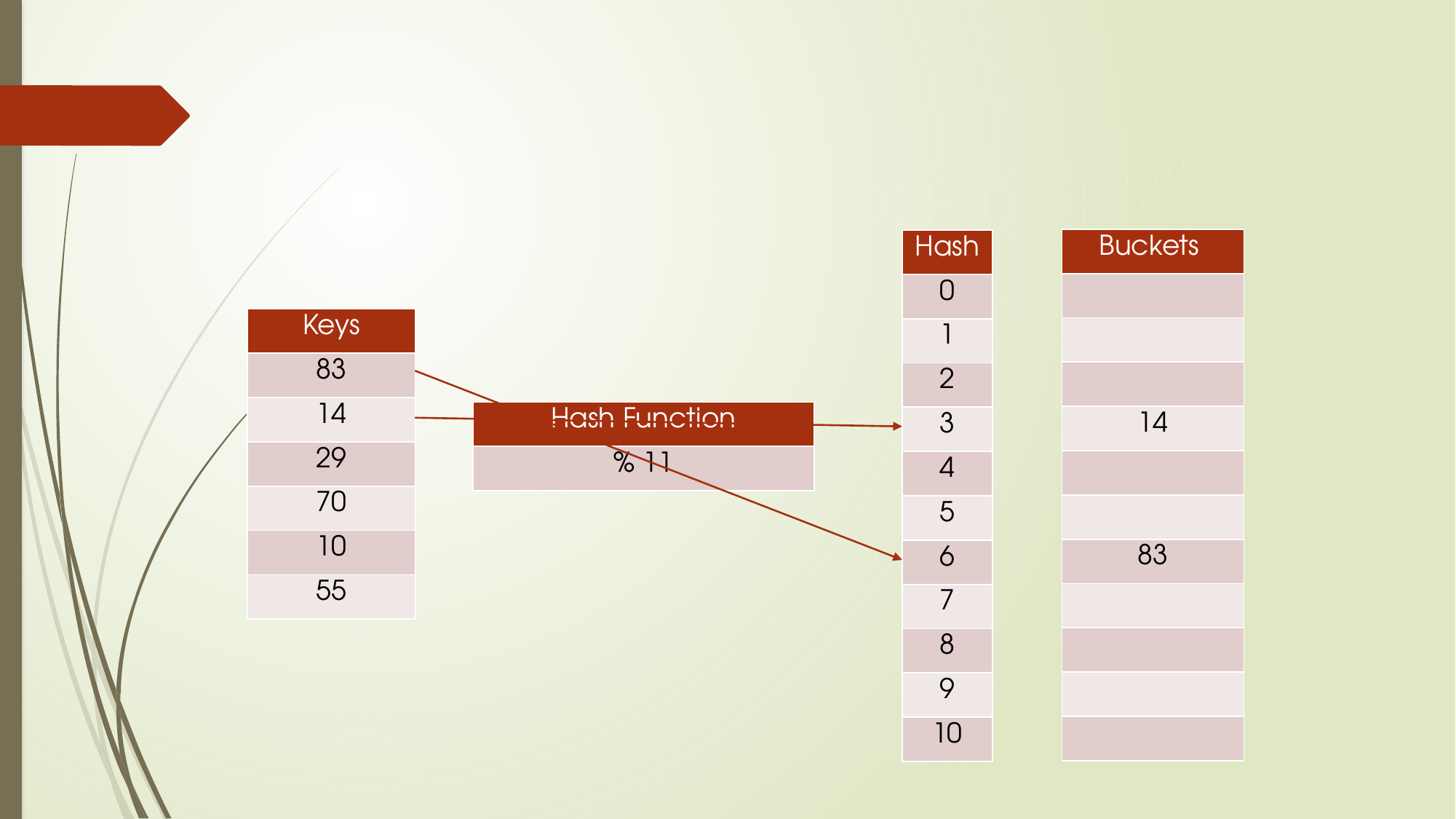

#
| Buckets |
| --- |
|  |
|  |
|  |
| 14 |
|  |
|  |
| 83 |
|  |
|  |
|  |
|  |
| Hash |
| --- |
| 0 |
| 1 |
| 2 |
| 3 |
| 4 |
| 5 |
| 6 |
| 7 |
| 8 |
| 9 |
| 10 |
| Keys |
| --- |
| 83 |
| 14 |
| 29 |
| 70 |
| 10 |
| 55 |
| Hash Function |
| --- |
| % 11 |